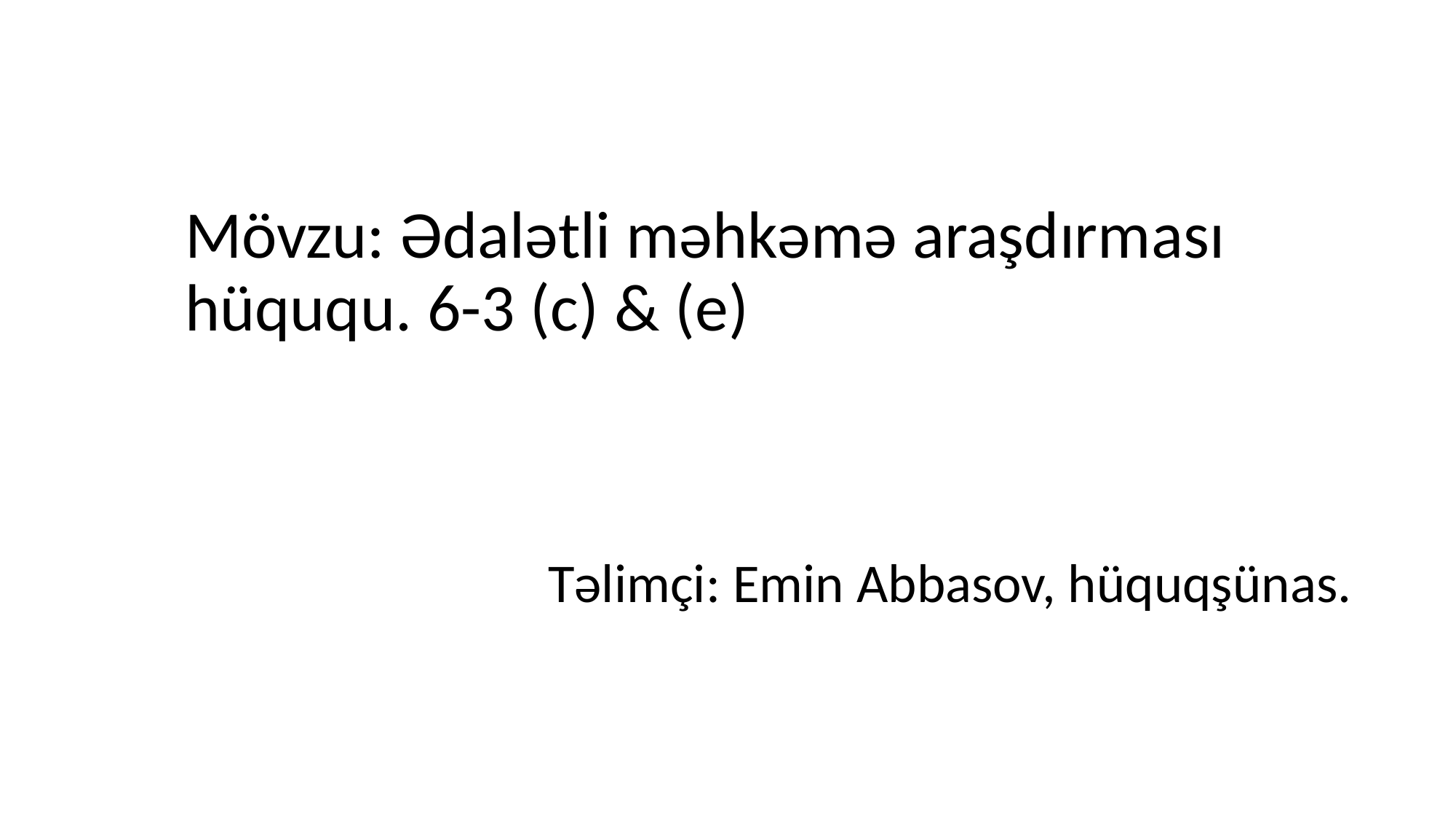

Mövzu: Ədalətli məhkəmə araşdırması hüququ. 6-3 (c) & (e)
# Təlimçi: Emin Abbasov, hüquqşünas.